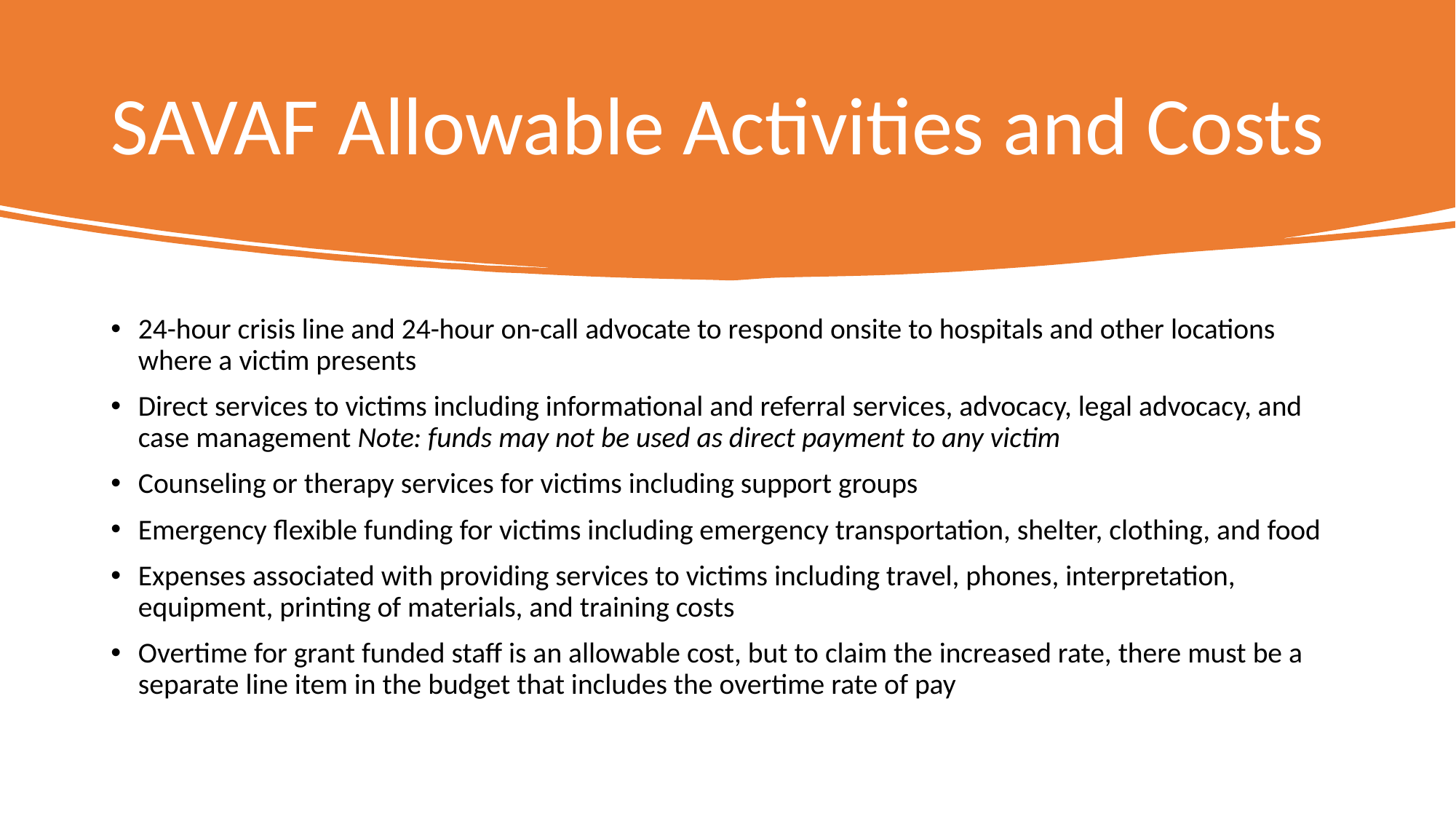

# SAVAF Allowable Activities and Costs
24-hour crisis line and 24-hour on-call advocate to respond onsite to hospitals and other locations where a victim presents
Direct services to victims including informational and referral services, advocacy, legal advocacy, and case management Note: funds may not be used as direct payment to any victim
Counseling or therapy services for victims including support groups
Emergency flexible funding for victims including emergency transportation, shelter, clothing, and food
Expenses associated with providing services to victims including travel, phones, interpretation, equipment, printing of materials, and training costs
Overtime for grant funded staff is an allowable cost, but to claim the increased rate, there must be a separate line item in the budget that includes the overtime rate of pay